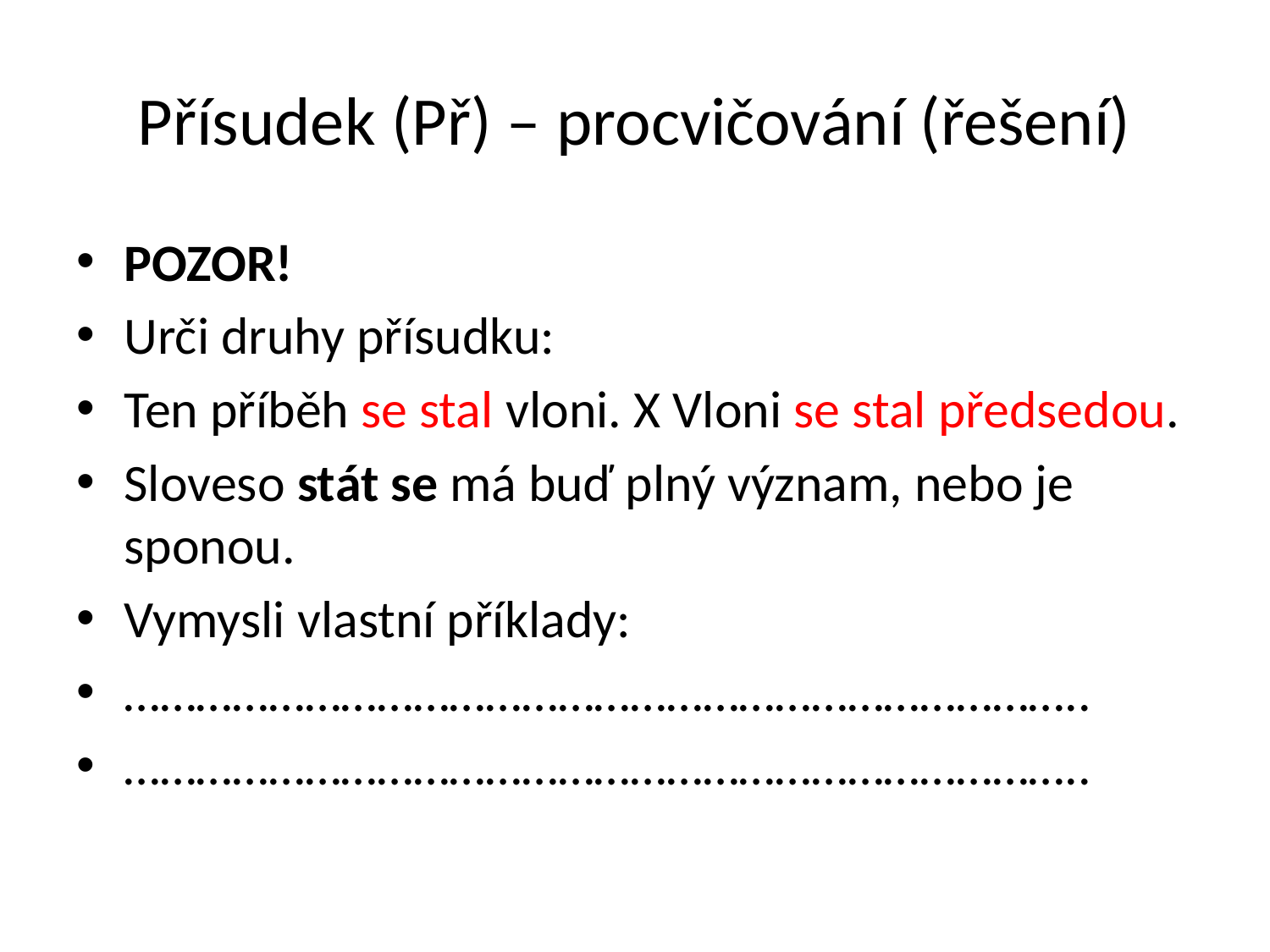

# Přísudek (Př) – procvičování (řešení)
POZOR!
Urči druhy přísudku:
Ten příběh se stal vloni. X Vloni se stal předsedou.
Sloveso stát se má buď plný význam, nebo je sponou.
Vymysli vlastní příklady:
……………………………………………………………………..
……………………………………………………………………..